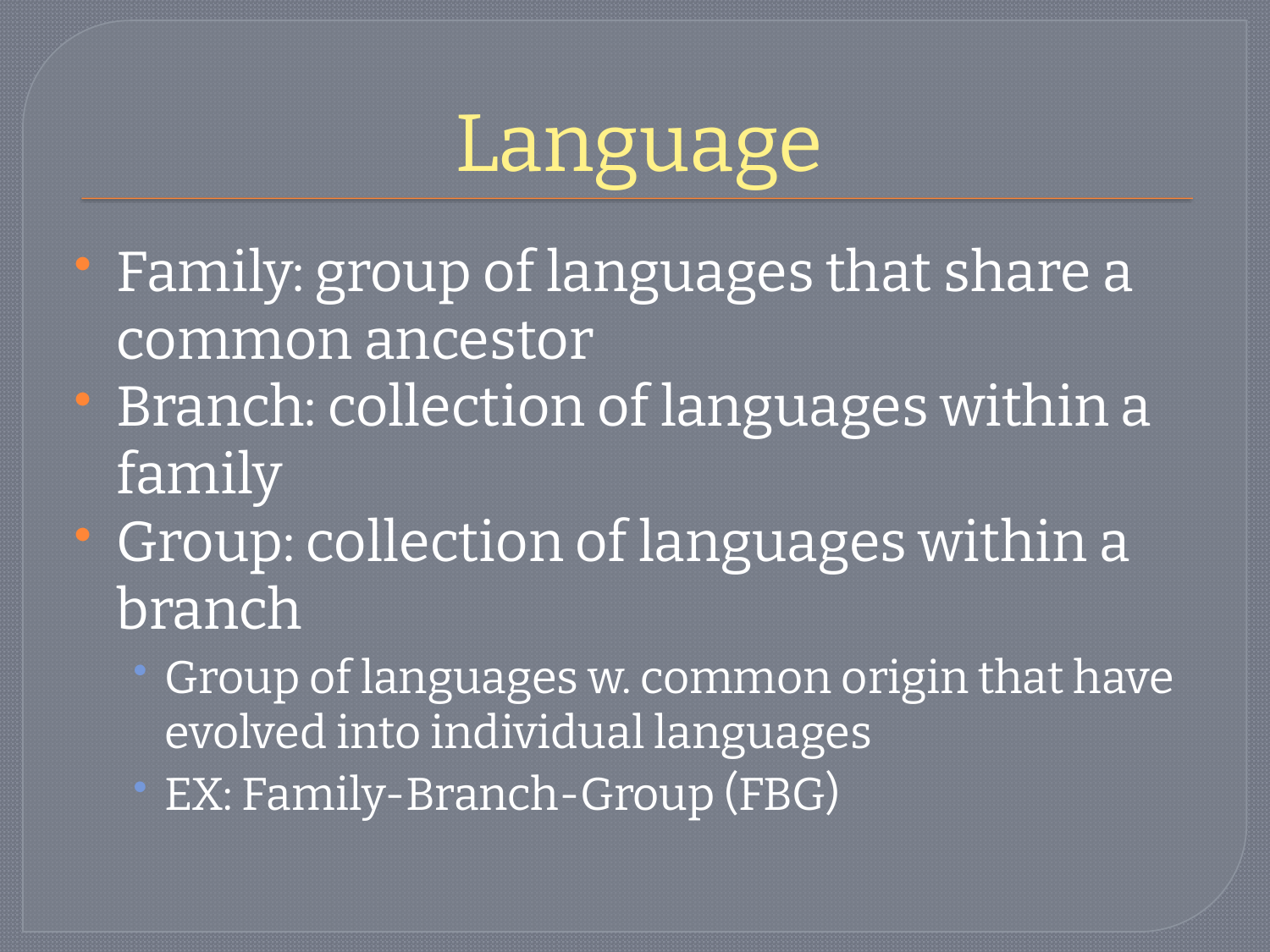

# Language
Family: group of languages that share a common ancestor
Branch: collection of languages within a family
Group: collection of languages within a branch
Group of languages w. common origin that have evolved into individual languages
EX: Family-Branch-Group (FBG)